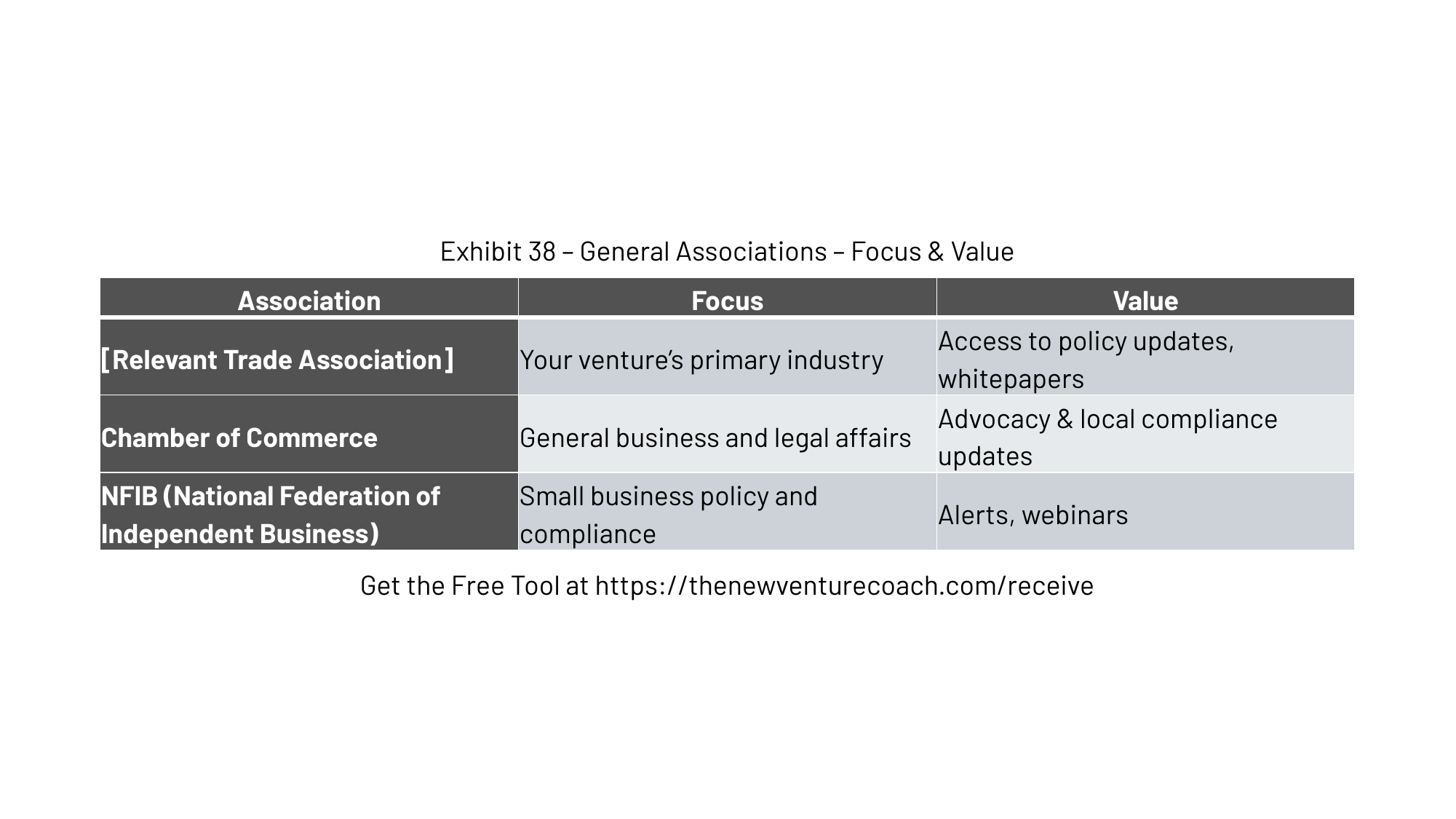

Exhibit 38 – General Associations – Focus & Value
| Association | Focus | Value |
| --- | --- | --- |
| [Relevant Trade Association] | Your venture’s primary industry | Access to policy updates, whitepapers |
| Chamber of Commerce | General business and legal affairs | Advocacy & local compliance updates |
| NFIB (National Federation of Independent Business) | Small business policy and compliance | Alerts, webinars |
Get the Free Tool at https://thenewventurecoach.com/receive